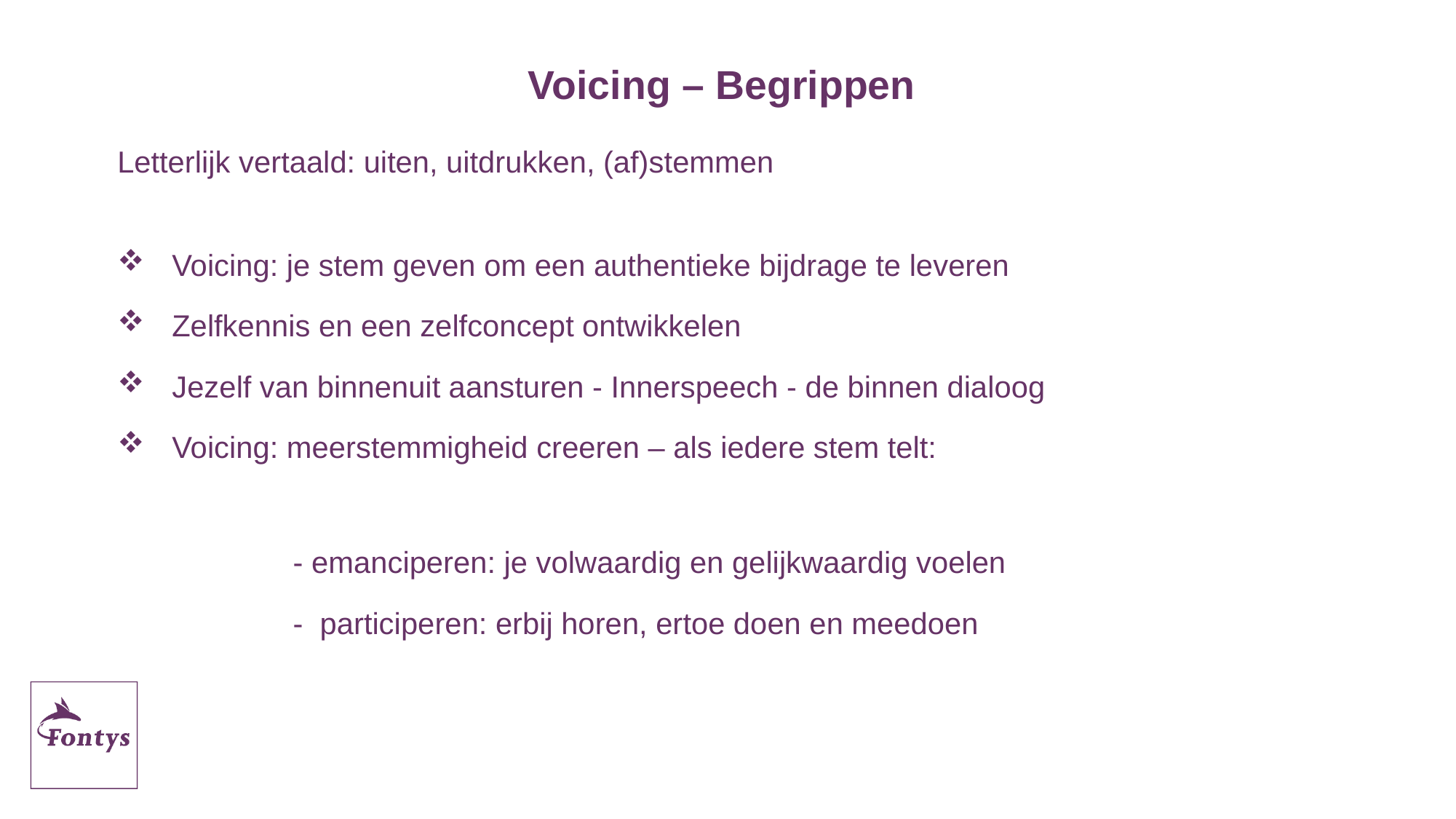

# Voicing – Begrippen
Letterlijk vertaald: uiten, uitdrukken, (af)stemmen

Voicing: je stem geven om een authentieke bijdrage te leveren
Zelfkennis en een zelfconcept ontwikkelen
Jezelf van binnenuit aansturen - Innerspeech - de binnen dialoog
Voicing: meerstemmigheid creeren – als iedere stem telt:
                     - emanciperen: je volwaardig en gelijkwaardig voelen
                     -  participeren: erbij horen, ertoe doen en meedoen